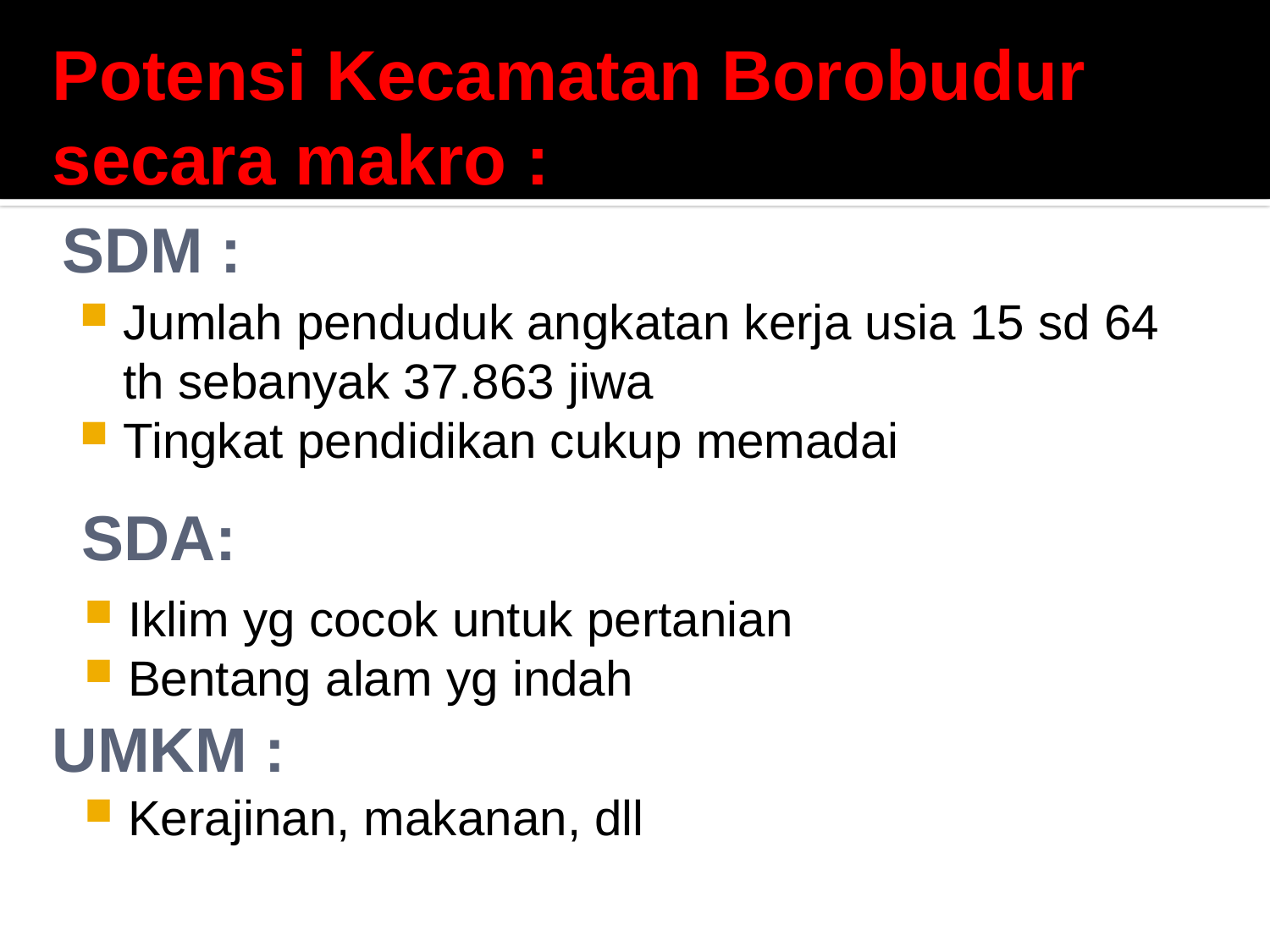

# Potensi Kecamatan Borobudur secara makro :
SDM :
Jumlah penduduk angkatan kerja usia 15 sd 64 th sebanyak 37.863 jiwa
Tingkat pendidikan cukup memadai

SDA:
Iklim yg cocok untuk pertanian
Bentang alam yg indah

UMKM :
Kerajinan, makanan, dll